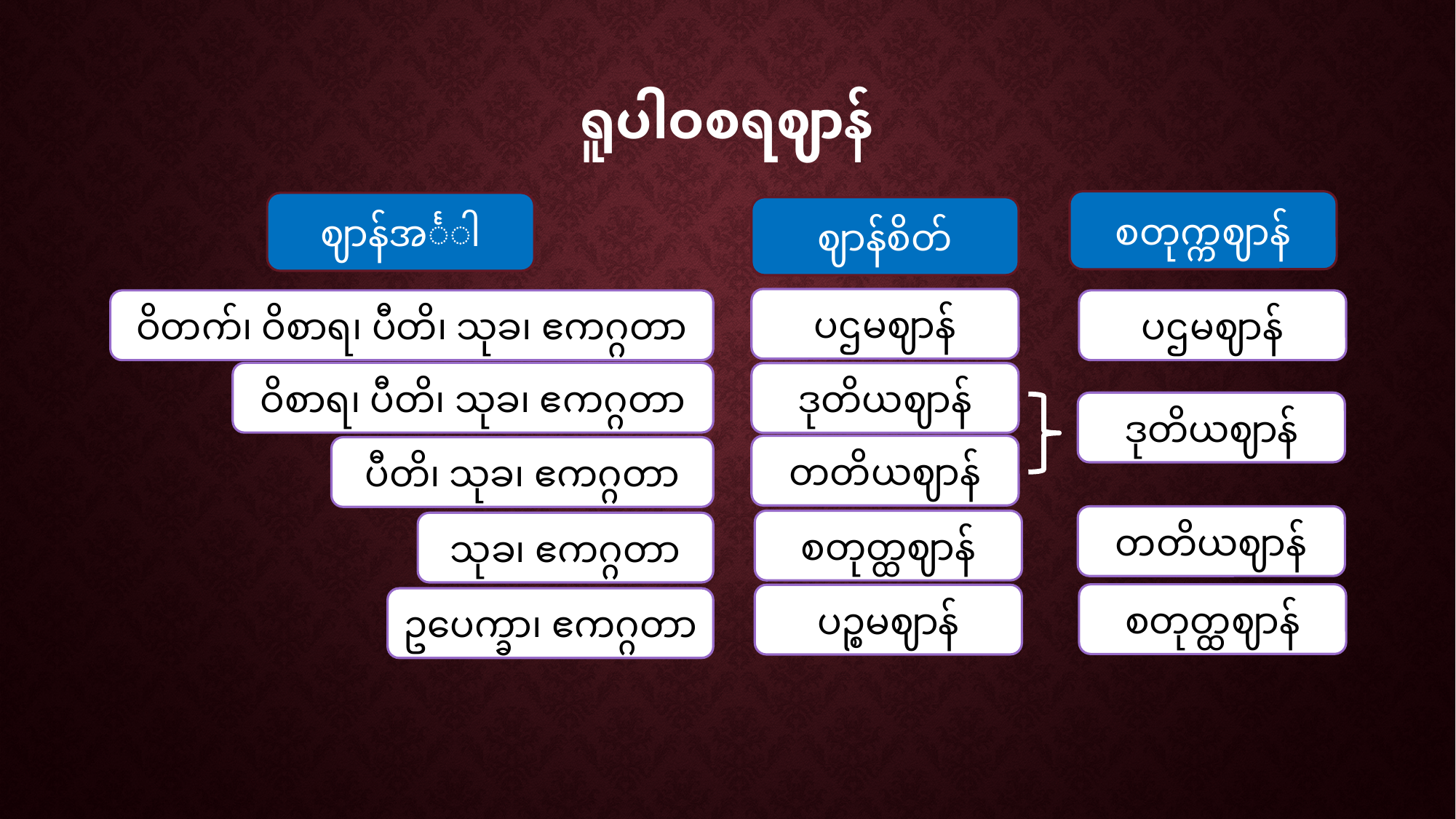

# ရူပါဝစရဈာန်

စတုက္ကဈာန်
ဈာန်အင်္ဂါ
ဈာန်စိတ်
ပဌမဈာန်
ပဌမဈာန်
ဝိတက်၊ ဝိစာရ၊ ပီတိ၊ သုခ၊ ဧကဂ္ဂတာ
ဝိစာရ၊ ပီတိ၊ သုခ၊ ဧကဂ္ဂတာ
ဒုတိယဈာန်
ဒုတိယဈာန်

တတိယဈာန်
ပီတိ၊ သုခ၊ ဧကဂ္ဂတာ
တတိယဈာန်
စတုတ္ထဈာန်
သုခ၊ ဧကဂ္ဂတာ
စတုတ္ထဈာန်
ပဉ္စမဈာန်
ဥပေက္ခာ၊ ဧကဂ္ဂတာ